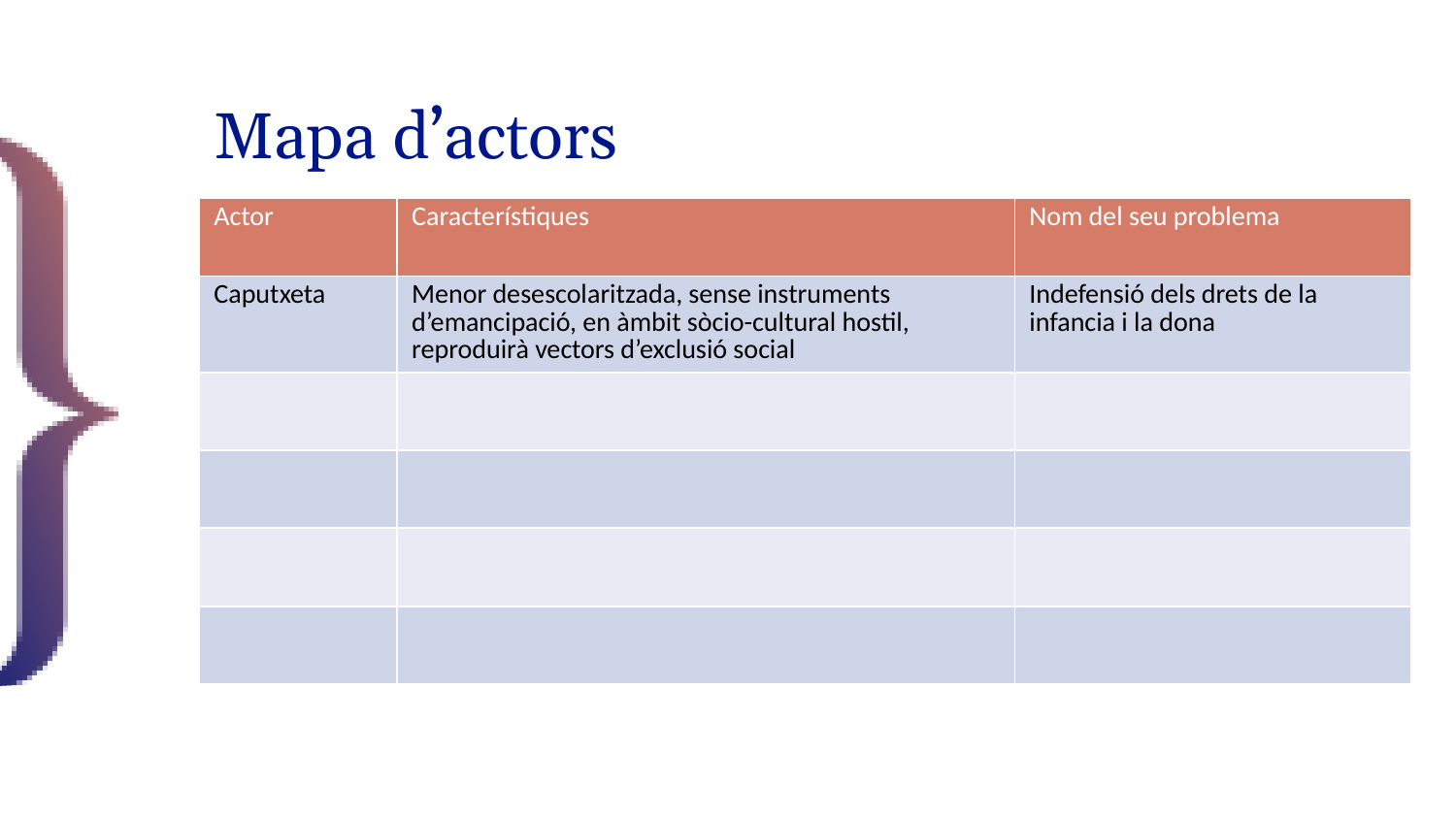

# Mapa d’actors
| Actor | Característiques | Nom del seu problema |
| --- | --- | --- |
| Caputxeta | Menor desescolaritzada, sense instruments d’emancipació, en àmbit sòcio-cultural hostil, reproduirà vectors d’exclusió social | Indefensió dels drets de la infancia i la dona |
|  |  |  |
|  |  |  |
|  |  |  |
|  |  |  |
39/43